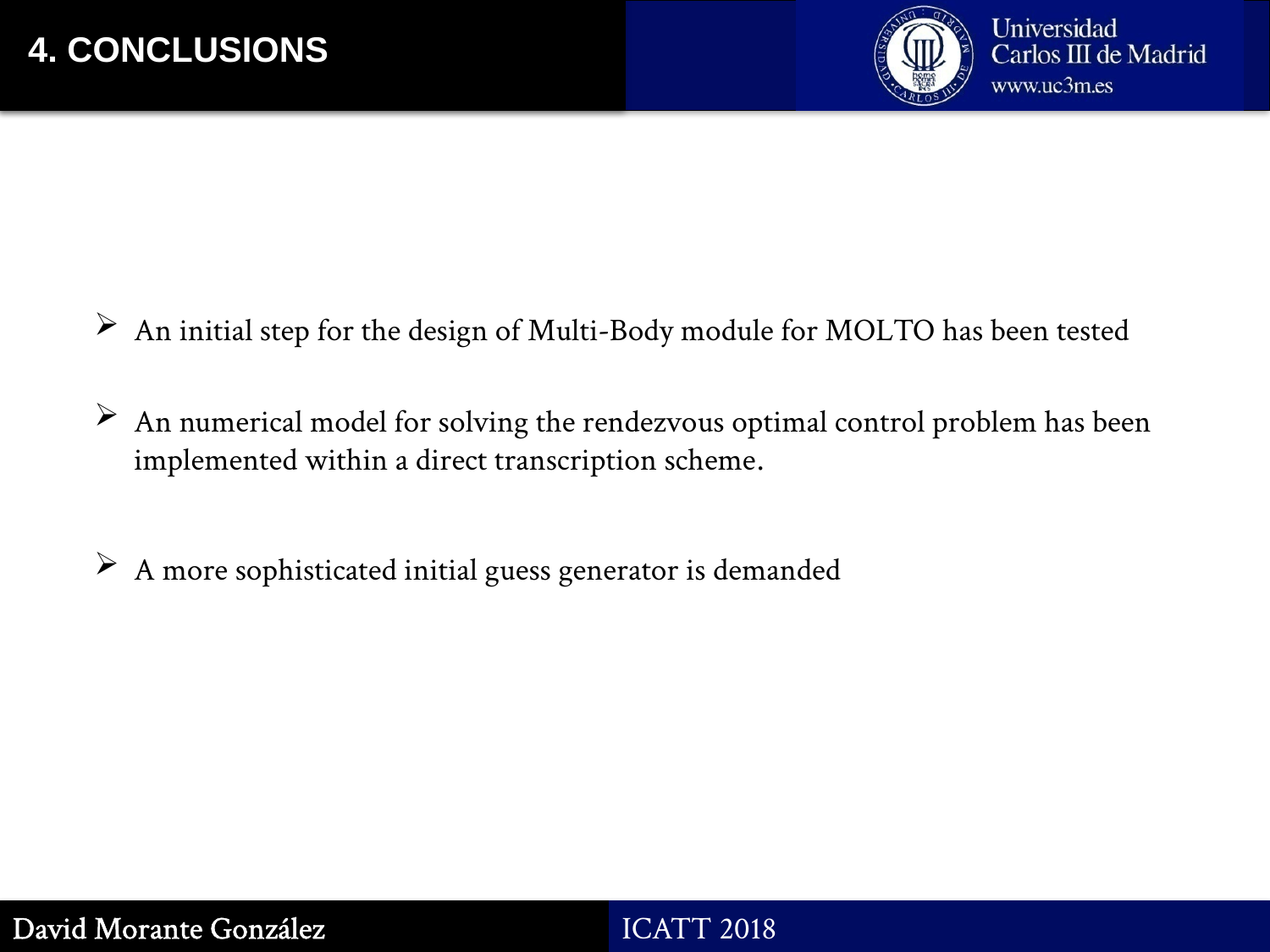

4. CONCLUSIONS
An initial step for the design of Multi-Body module for MOLTO has been tested
An numerical model for solving the rendezvous optimal control problem has been implemented within a direct transcription scheme.
A more sophisticated initial guess generator is demanded